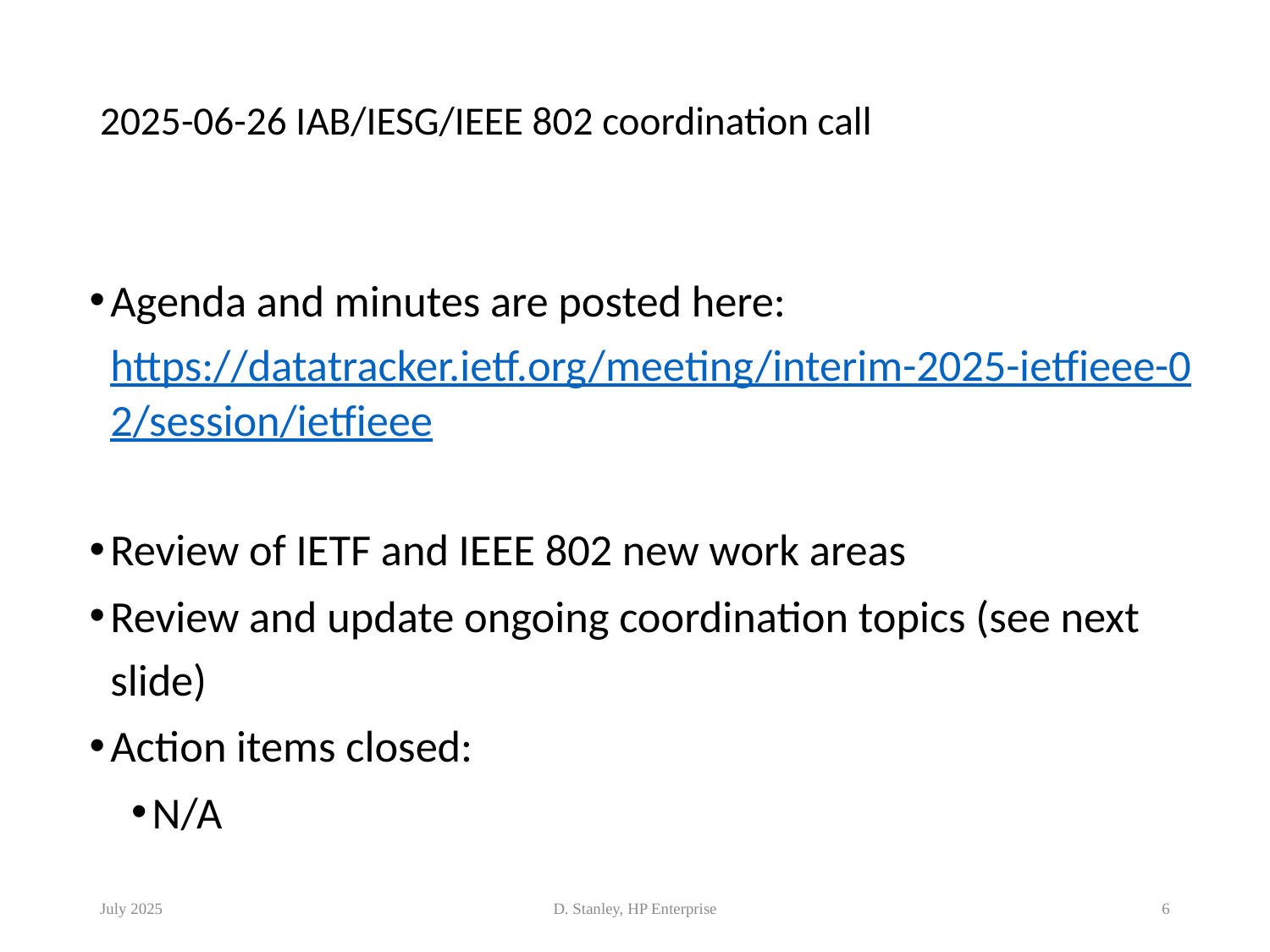

# 2025-06-26 IAB/IESG/IEEE 802 coordination call

Agenda and minutes are posted here: https://datatracker.ietf.org/meeting/interim-2025-ietfieee-02/session/ietfieee
Review of IETF and IEEE 802 new work areas
Review and update ongoing coordination topics (see next slide)
Action items closed:
N/A

July 2025
D. Stanley, HP Enterprise
6